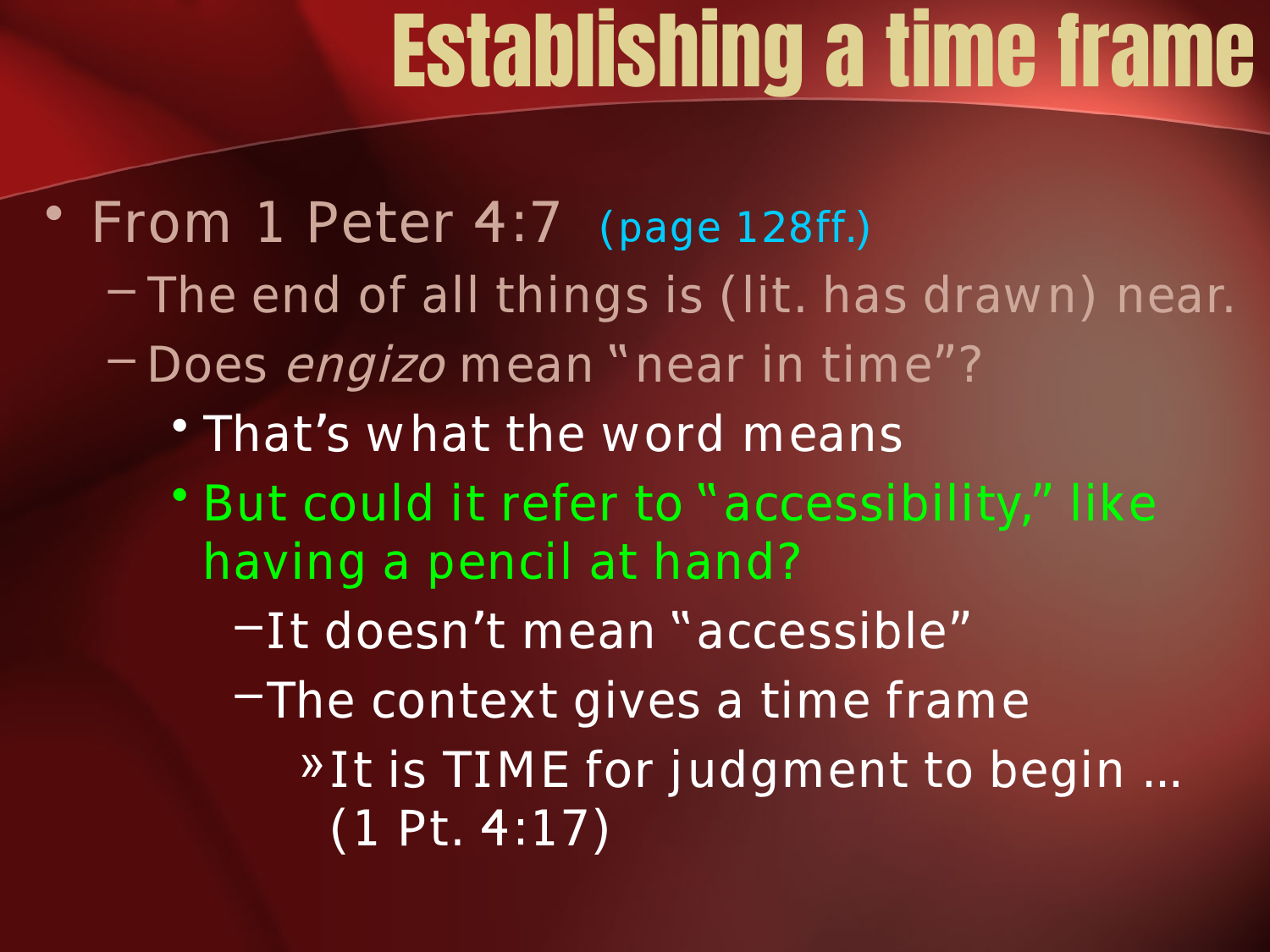

# Establishing a time frame
From 1 Peter 4:7  (page 128ff.)
The end of all things is (lit. has drawn) near.
Does engizo mean “near in time”?
That’s what the word means
But could it refer to “accessibility,” like having a pencil at hand?
It doesn’t mean “accessible”
The context gives a time frame
It is TIME for judgment to begin … (1 Pt. 4:17)